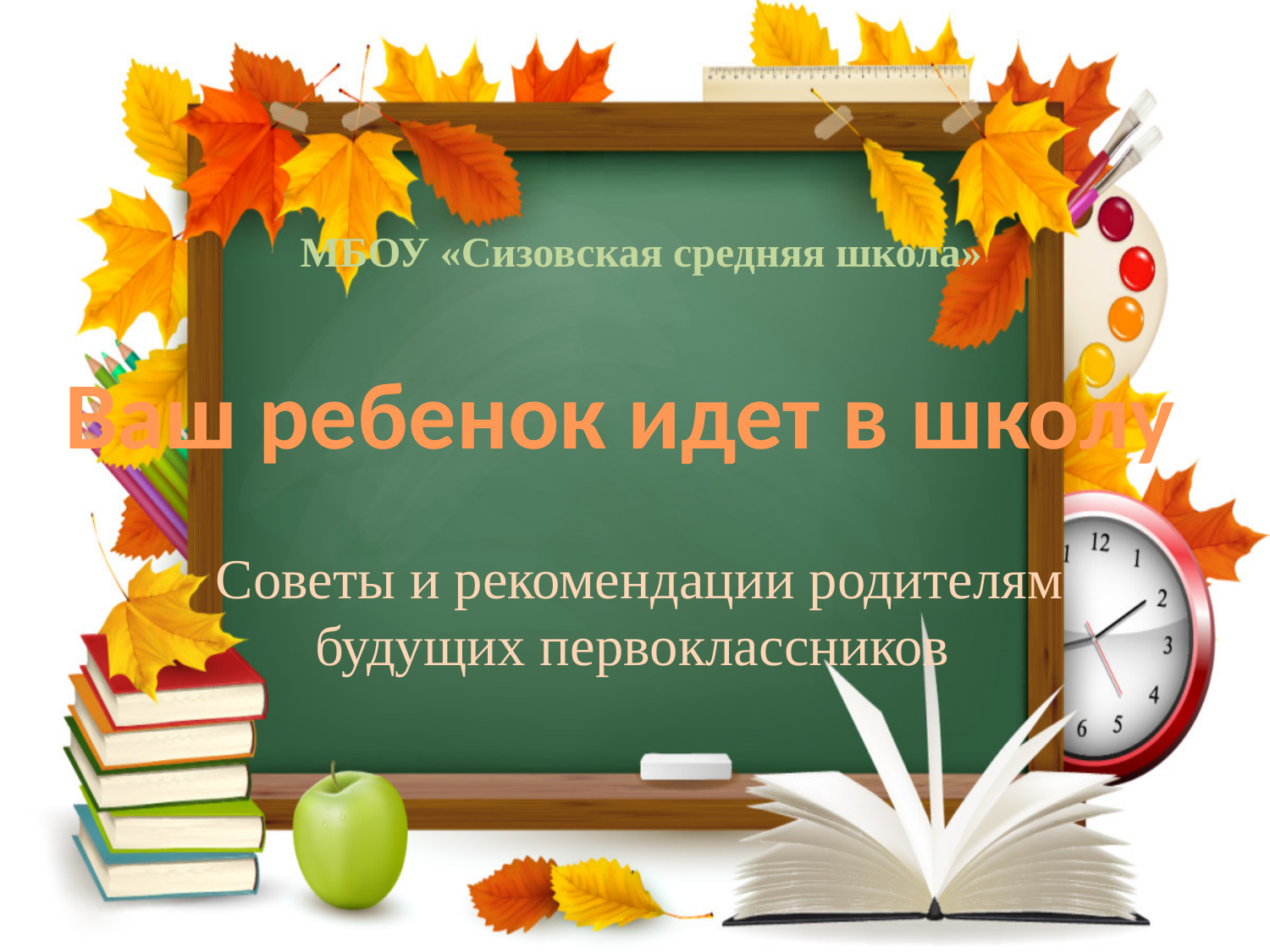

МБОУ «Сизовская средняя школа»
Ваш ребенок идет в школу
Советы и рекомендации родителям будущих первоклассников